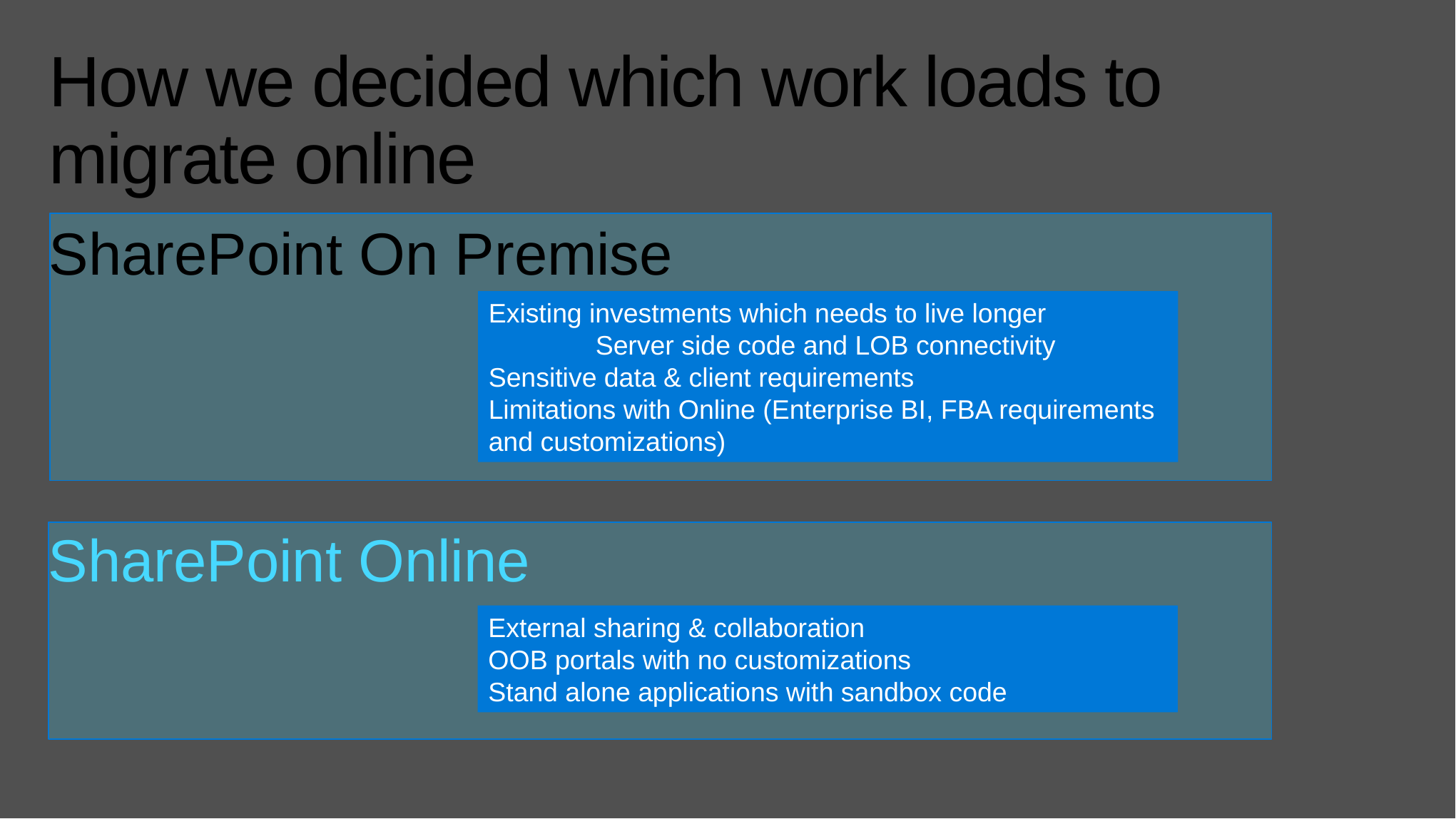

# How we decided which work loads to migrate online
SharePoint On Premise

Existing investments which needs to live longer
	Server side code and LOB connectivity
Sensitive data & client requirements
Limitations with Online (Enterprise BI, FBA requirements and customizations)
SharePoint Online

External sharing & collaboration
OOB portals with no customizations
Stand alone applications with sandbox code